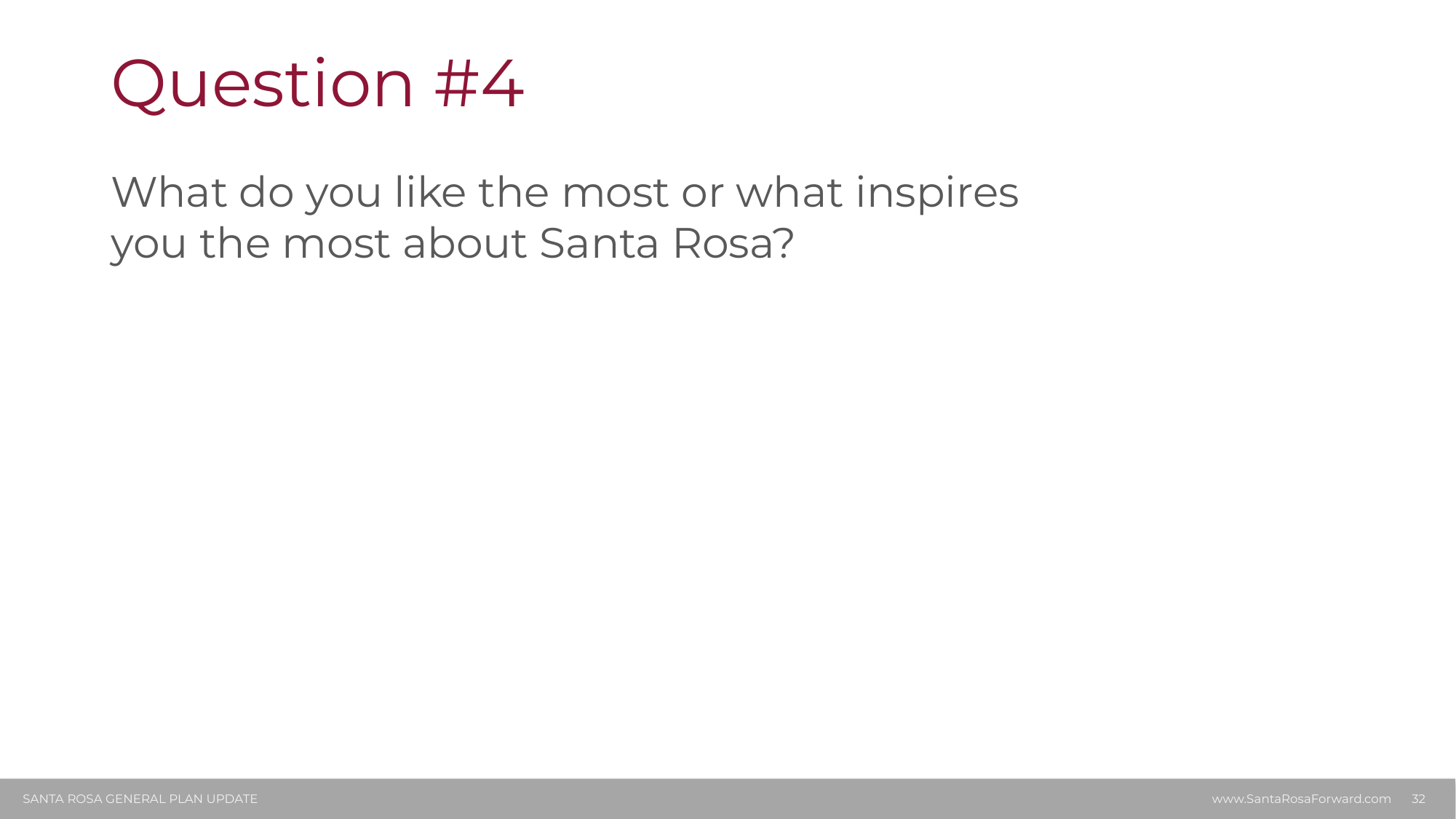

# Question #4
What do you like the most or what inspires you the most about Santa Rosa?